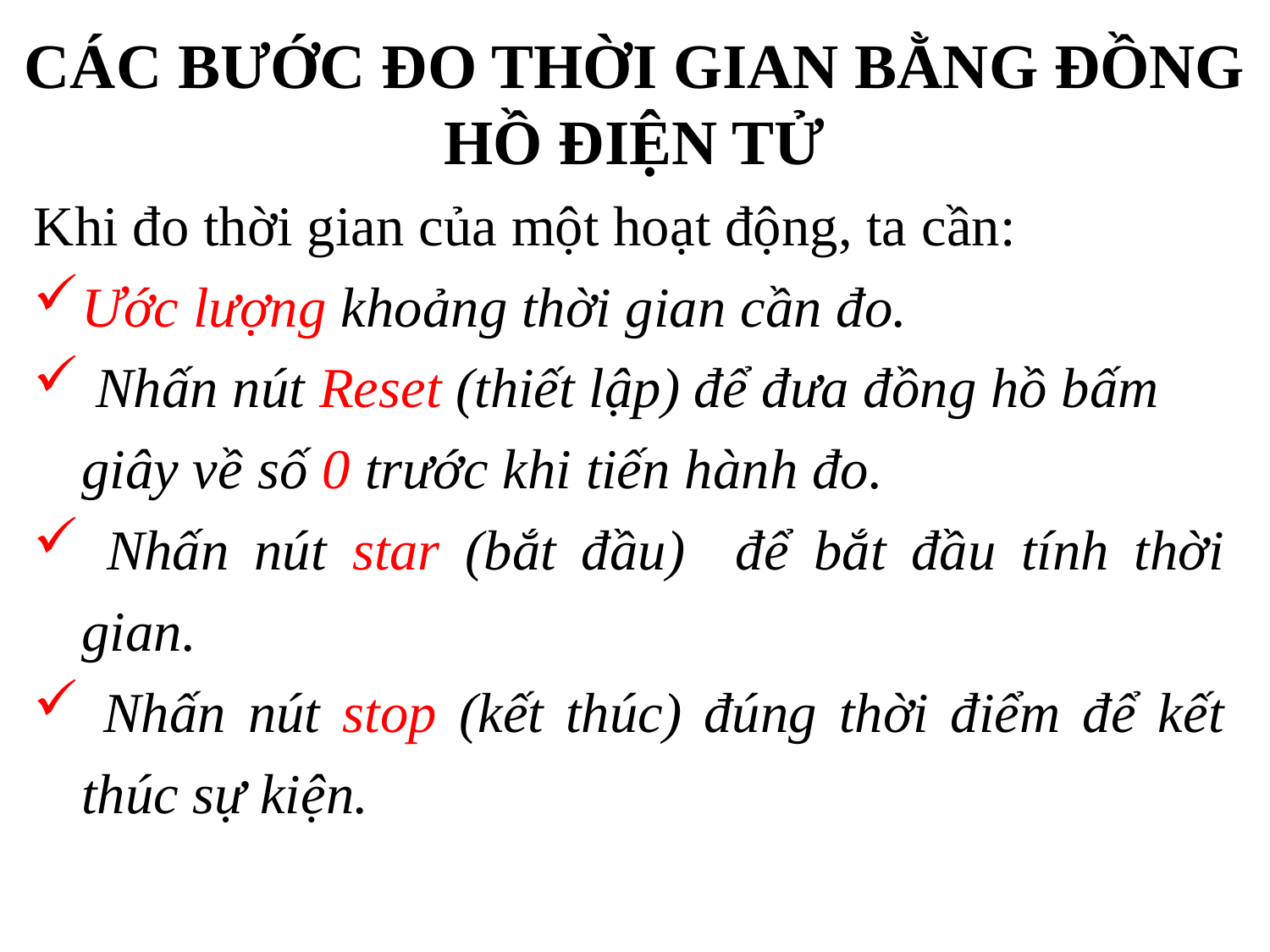

CÁC BƯỚC ĐO THỜI GIAN BẰNG ĐỒNG HỒ ĐIỆN TỬ
Khi đo thời gian của một hoạt động, ta cần:
Ước lượng khoảng thời gian cần đo.
 Nhấn nút Reset (thiết lập) để đưa đồng hồ bấm giây về số 0 trước khi tiến hành đo.
 Nhấn nút star (bắt đầu)  để bắt đầu tính thời gian.
 Nhấn nút stop (kết thúc) đúng thời điểm để kết thúc sự kiện.